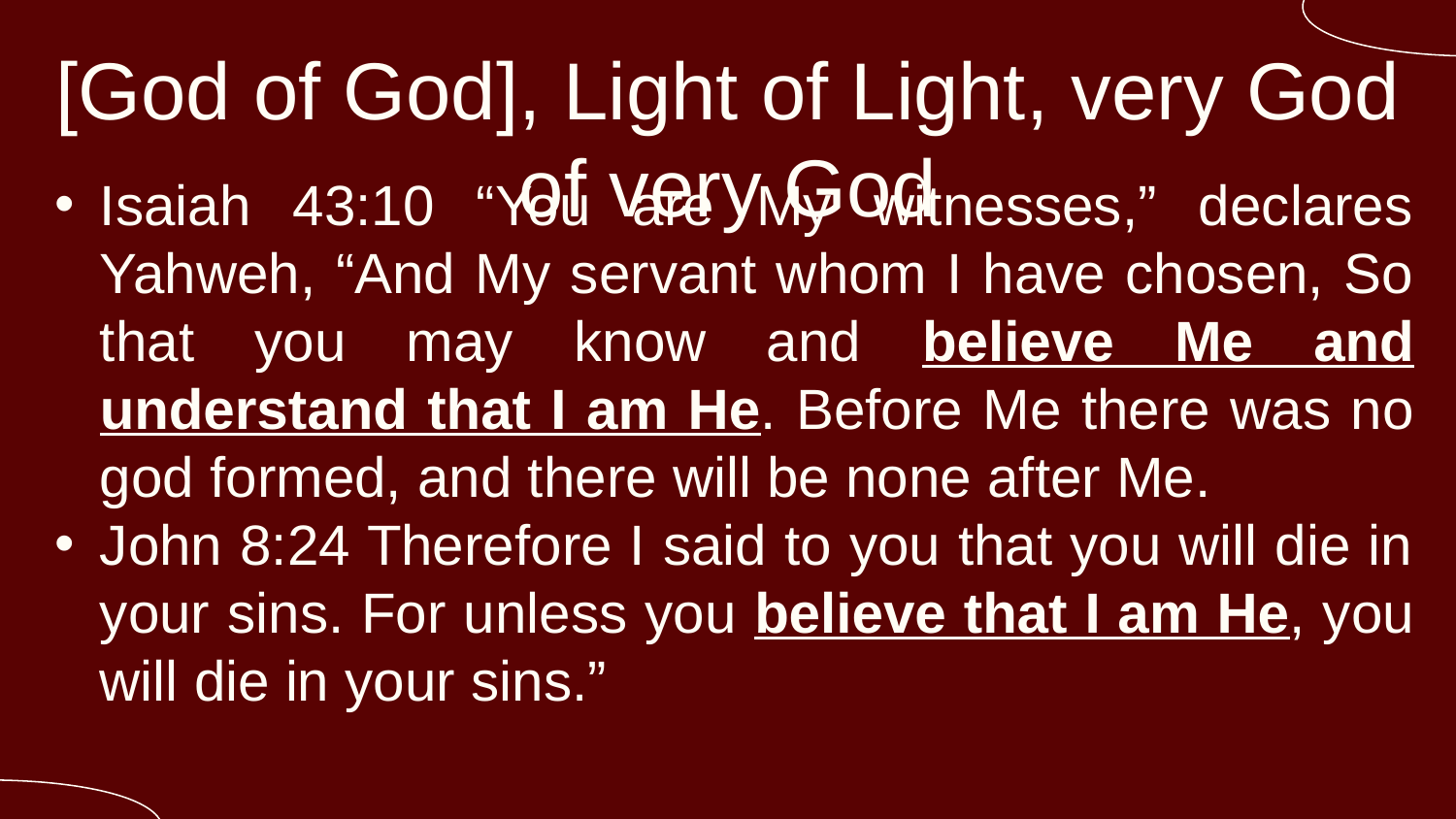

# [God of God], Light of Light, very God of very God
Isaiah 43:10 “You are My witnesses,” declares Yahweh, “And My servant whom I have chosen, So that you may know and believe Me and understand that I am He. Before Me there was no god formed, and there will be none after Me.
John 8:24 Therefore I said to you that you will die in your sins. For unless you believe that I am He, you will die in your sins.”